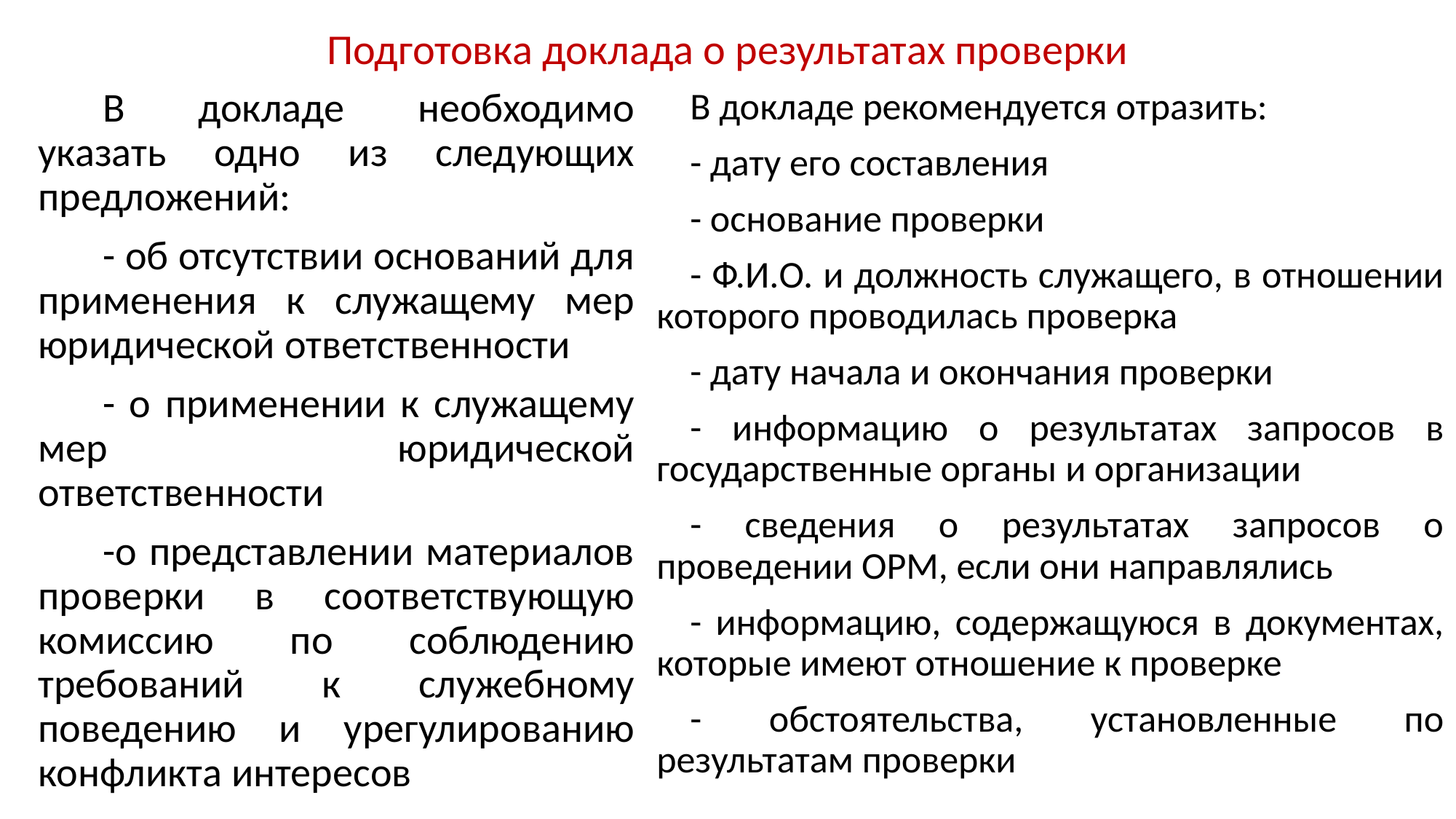

# Подготовка доклада о результатах проверки
В докладе рекомендуется отразить:
- дату его составления
- основание проверки
- Ф.И.О. и должность служащего, в отношении которого проводилась проверка
- дату начала и окончания проверки
- информацию о результатах запросов в государственные органы и организации
- сведения о результатах запросов о проведении ОРМ, если они направлялись
- информацию, содержащуюся в документах, которые имеют отношение к проверке
- обстоятельства, установленные по результатам проверки
В докладе необходимо указать одно из следующих предложений:
- об отсутствии оснований для применения к служащему мер юридической ответственности
- о применении к служащему мер юридической ответственности
-о представлении материалов проверки в соответствующую комиссию по соблюдению требований к служебному поведению и урегулированию конфликта интересов